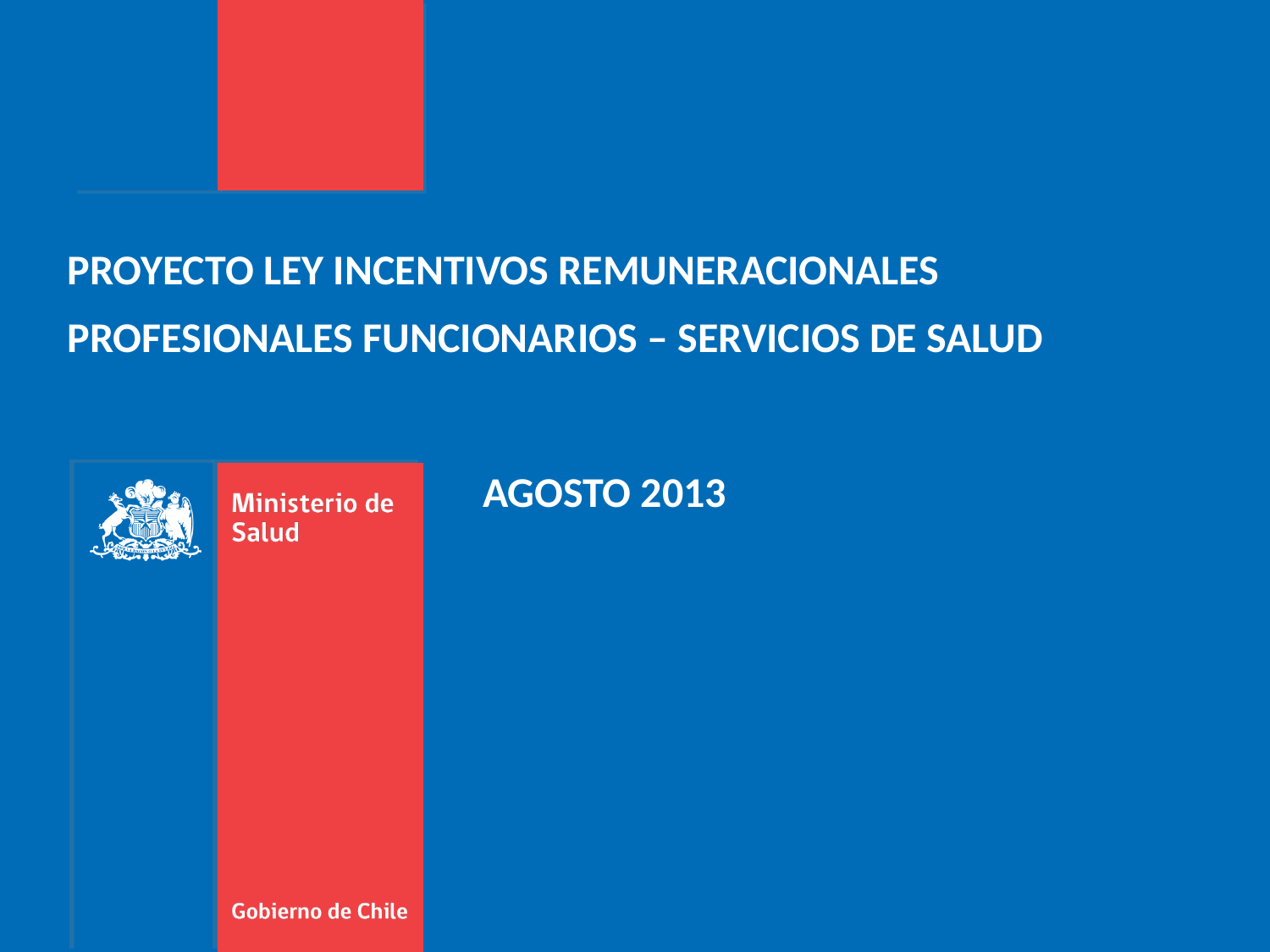

PROYECTO LEY INCENTIVOS REMUNERACIONALES

PROFESIONALES FUNCIONARIOS – SERVICIOS DE SALUD

AGOSTO 2013